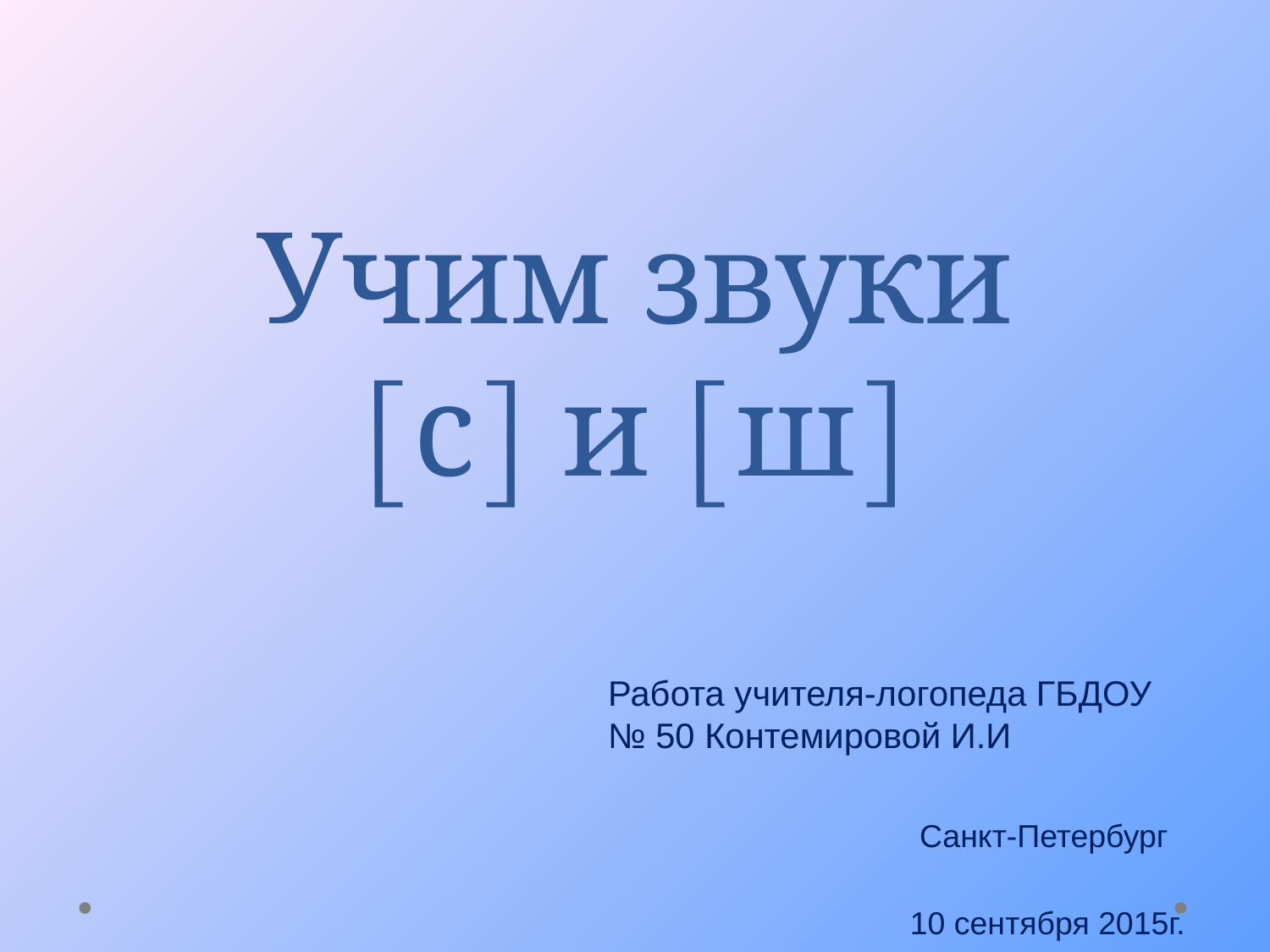

# Учим звуки [с] и [ш]
Работа учителя-логопеда ГБДОУ № 50 Контемировой И.И

                                Санкт-Петербург
                                  10 сентября 2015г.